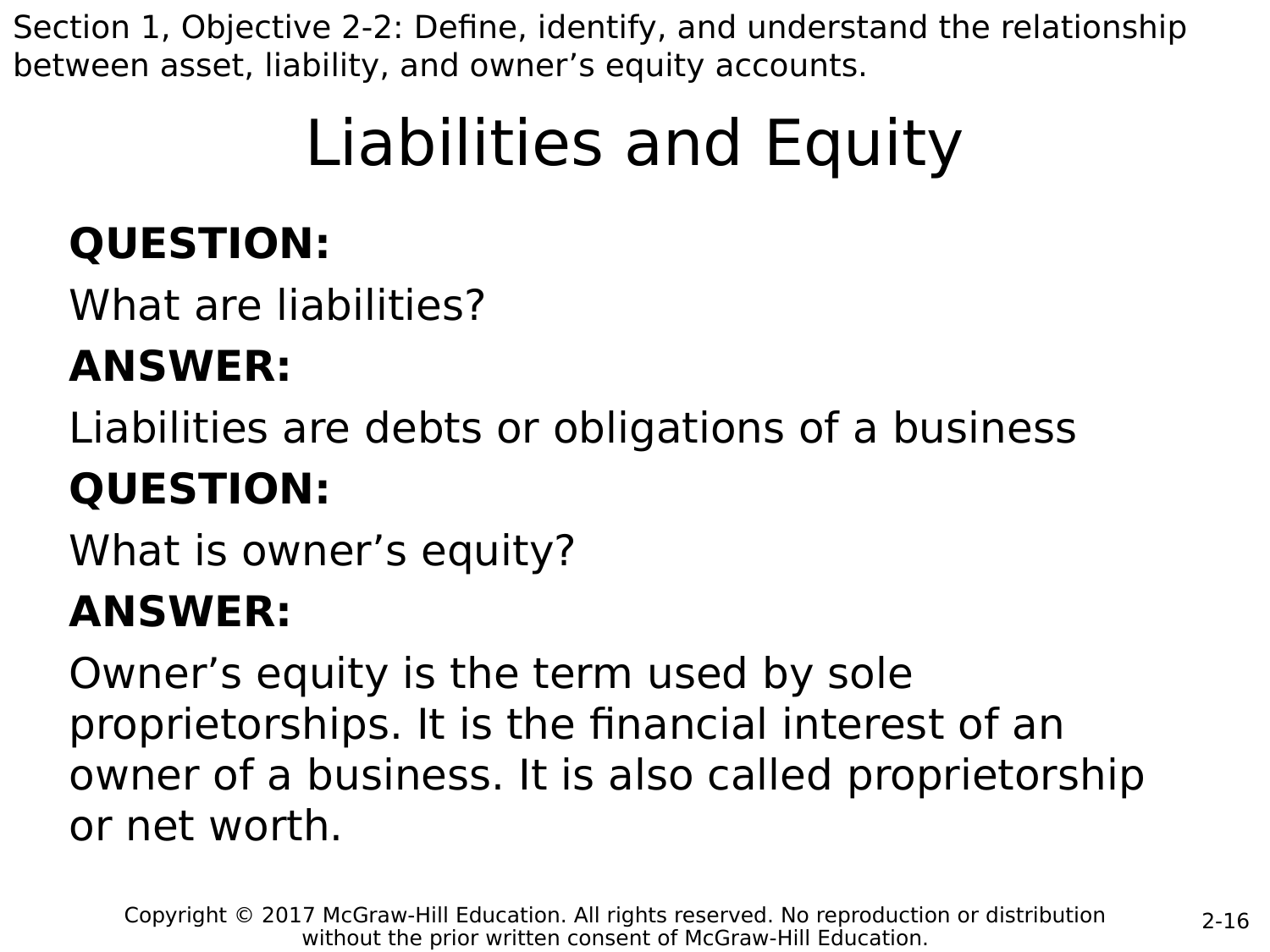

Section 1, Objective 2-2: Define, identify, and understand the relationship between asset, liability, and owner’s equity accounts.
# Liabilities and Equity
QUESTION:
What are liabilities?
ANSWER:
Liabilities are debts or obligations of a business
QUESTION:
What is owner’s equity?
ANSWER:
Owner’s equity is the term used by sole proprietorships. It is the financial interest of an owner of a business. It is also called proprietorship or net worth.